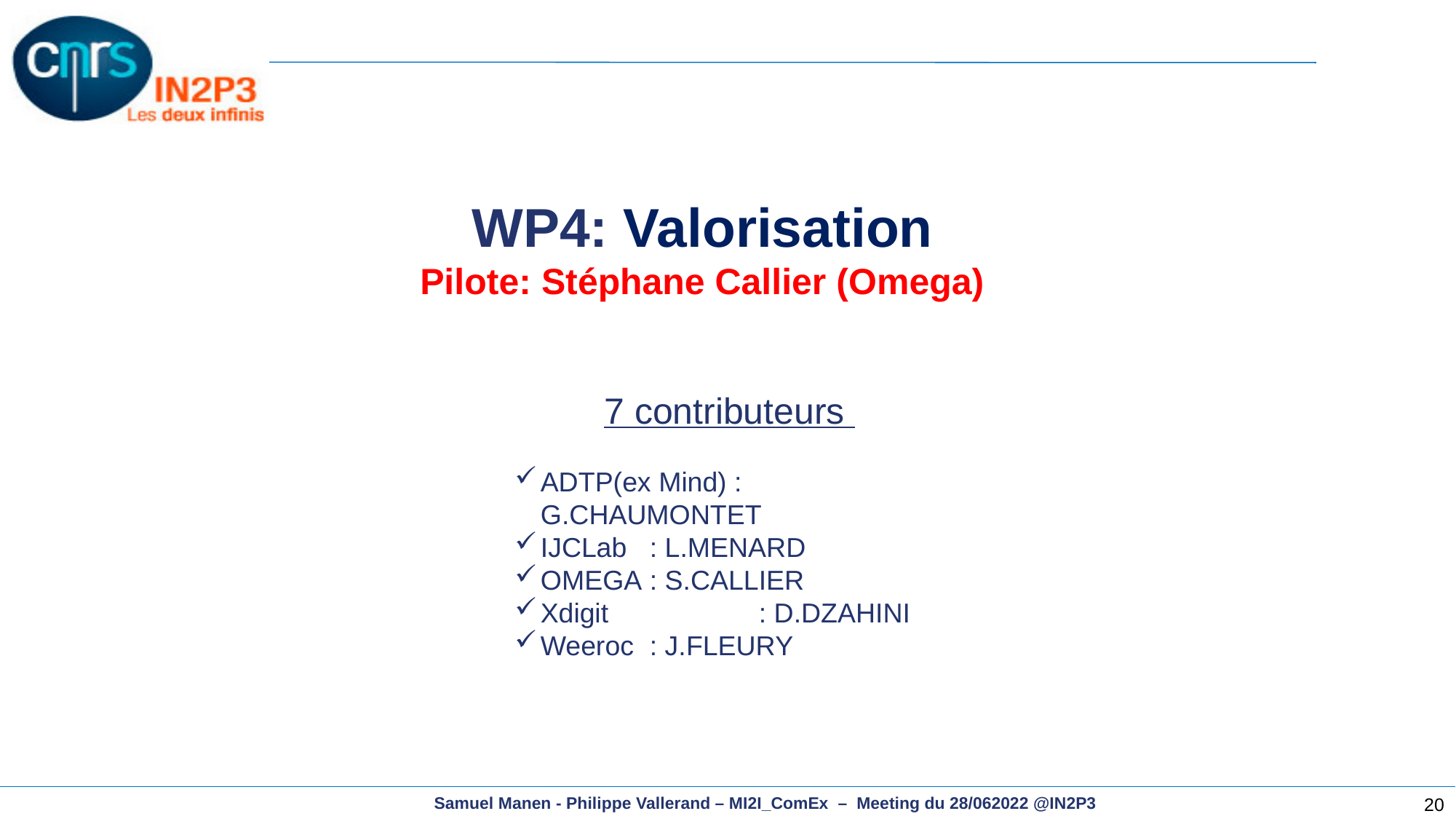

WP4: Valorisation
Pilote: Stéphane Callier (Omega)

7 contributeurs

ADTP(ex Mind) : G.CHAUMONTET
IJCLab 	: L.MENARD
OMEGA 	: S.CALLIER
Xdigit	 	: D.DZAHINI
Weeroc	: J.FLEURY

20